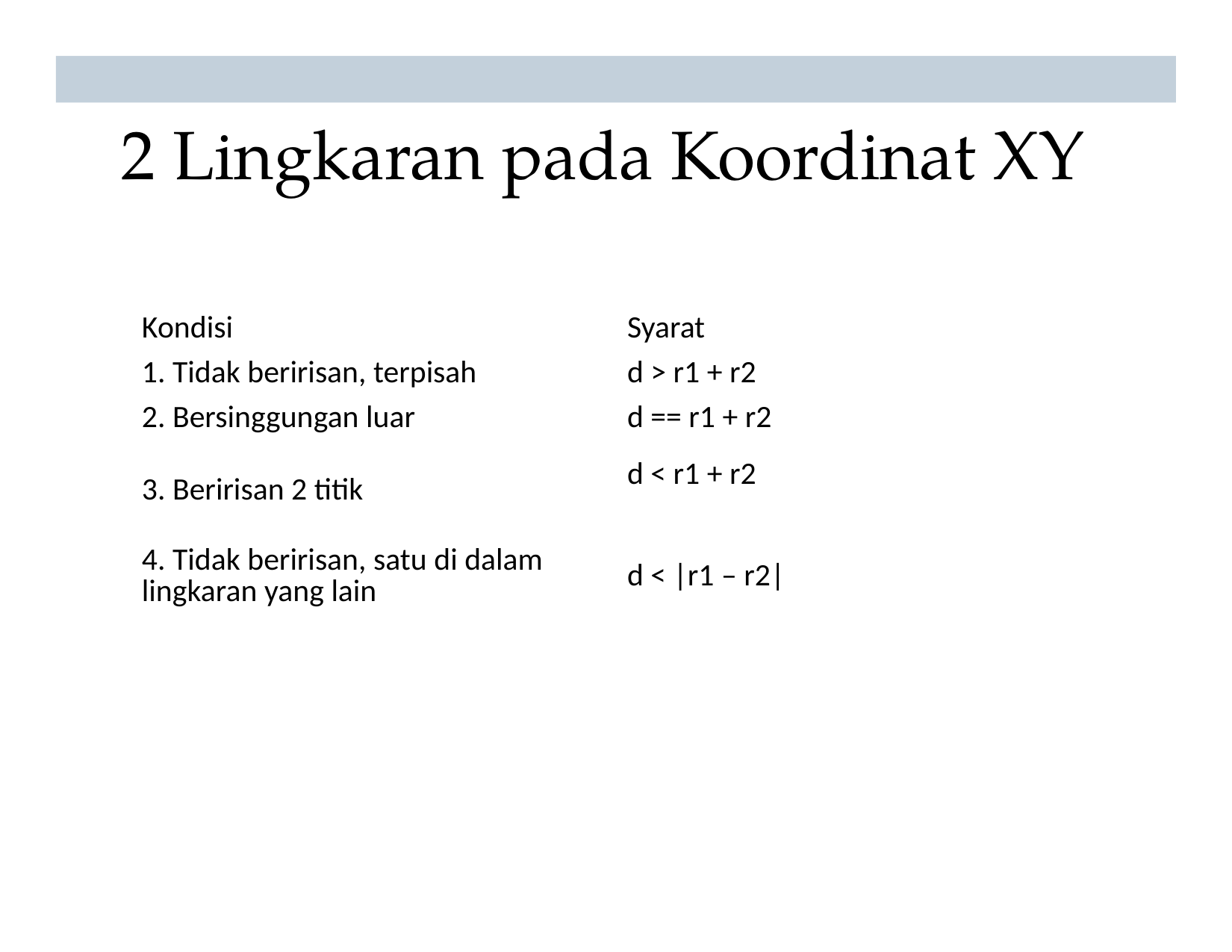

# 2 Lingkaran pada Koordinat XY

| Kondisi | Syarat |
| --- | --- |
| 1. Tidak beririsan, terpisah | d > r1 + r2 |
| 2. Bersinggungan luar | d == r1 + r2 |
| 3. Beririsan 2 titik | d < r1 + r2 |
| 4. Tidak beririsan, satu di dalam lingkaran yang lain | d < |r1 – r2| |